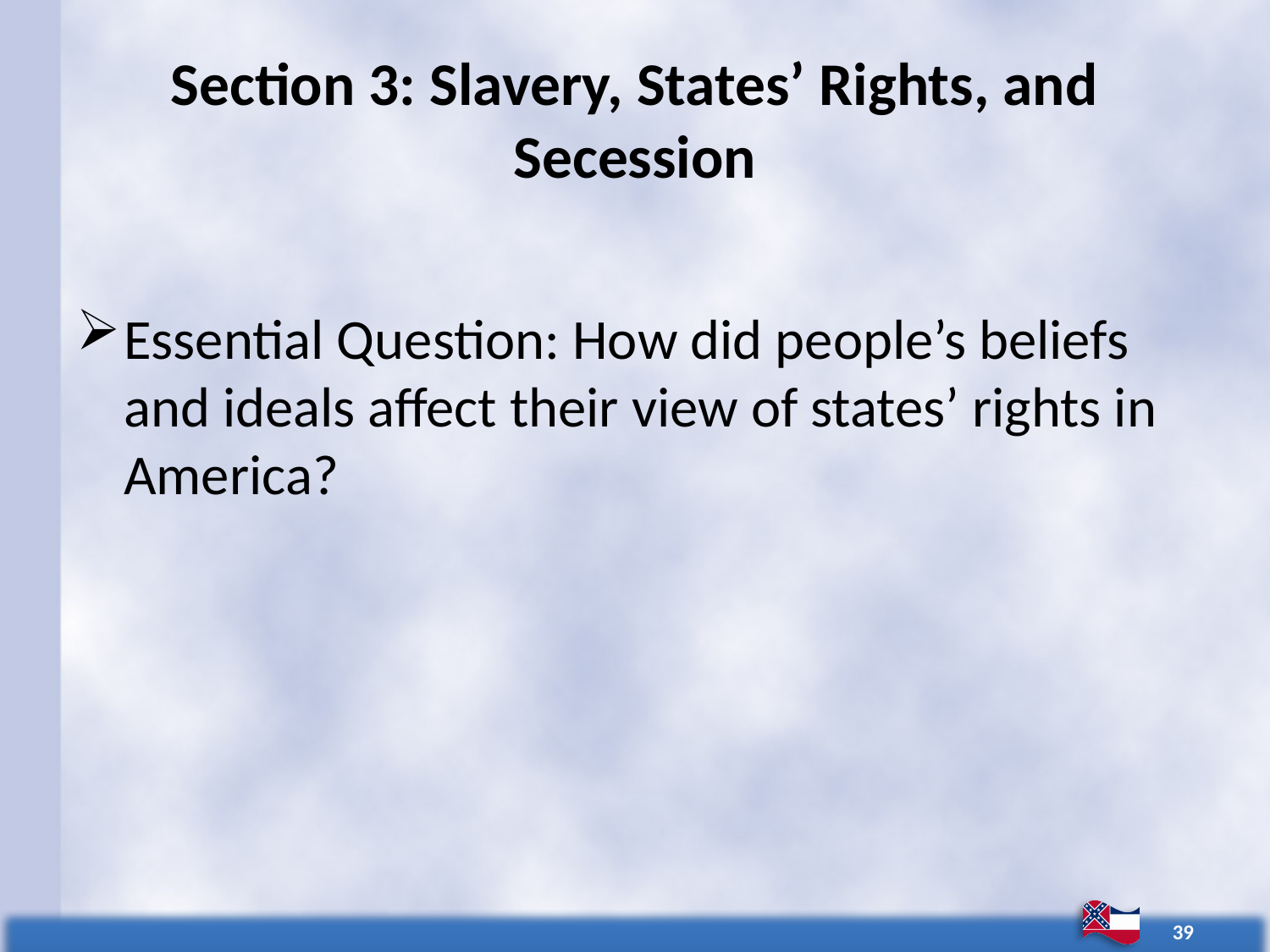

# Section 3: Slavery, States’ Rights, and Secession
Essential Question: How did people’s beliefs and ideals affect their view of states’ rights in America?

39